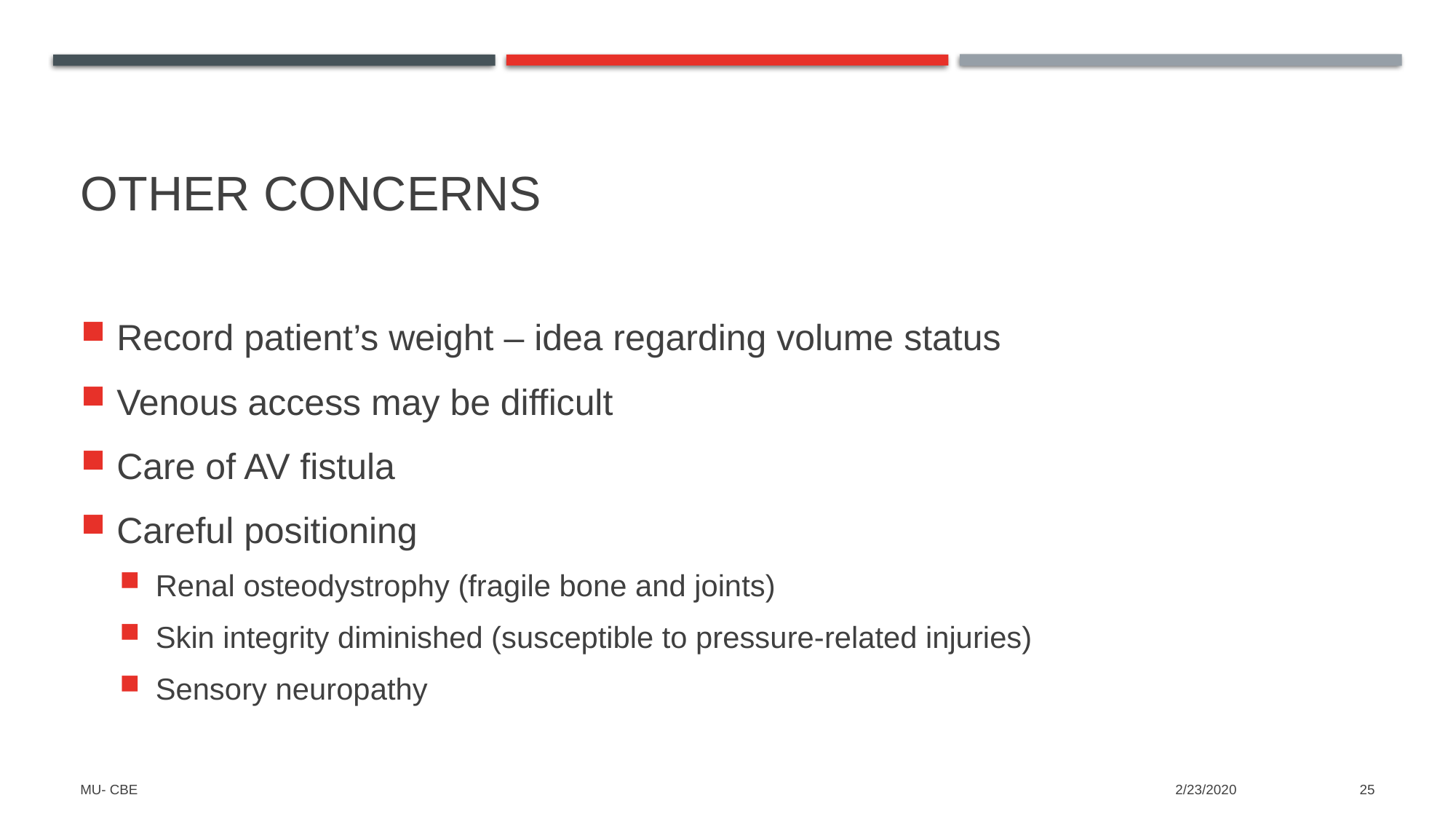

# Other concerns
Record patient’s weight – idea regarding volume status
Venous access may be difficult
Care of AV fistula
Careful positioning
Renal osteodystrophy (fragile bone and joints)
Skin integrity diminished (susceptible to pressure-related injuries)
Sensory neuropathy
MU- CBE
2/23/2020
25